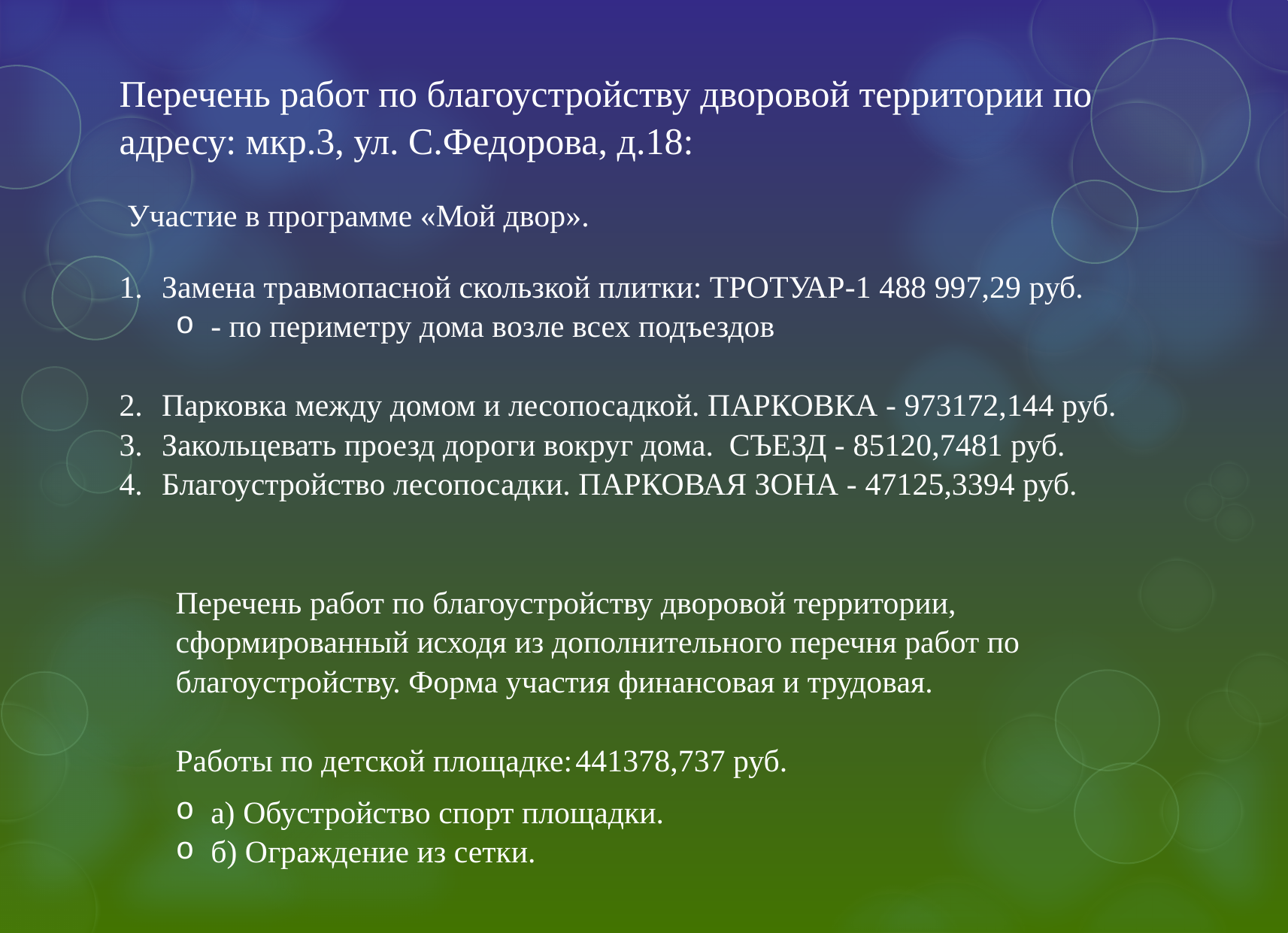

Перечень работ по благоустройству дворовой территории по адресу: мкр.3, ул. С.Федорова, д.18:

 Участие в программе «Мой двор».

Замена травмопасной скользкой плитки: ТРОТУАР-1 488 997,29 руб.
- по периметру дома возле всех подъездов

Парковка между домом и лесопосадкой. ПАРКОВКА - 973172,144 руб.
Закольцевать проезд дороги вокруг дома.  СЪЕЗД - 85120,7481 руб.
Благоустройство лесопосадки. ПАРКОВАЯ ЗОНА - 47125,3394 руб.

Перечень работ по благоустройству дворовой территории, сформированный исходя из дополнительного перечня работ по благоустройству. Форма участия финансовая и трудовая.

Работы по детской площадке: 441378,737 руб.
а) Обустройство спорт площадки.
б) Ограждение из сетки.